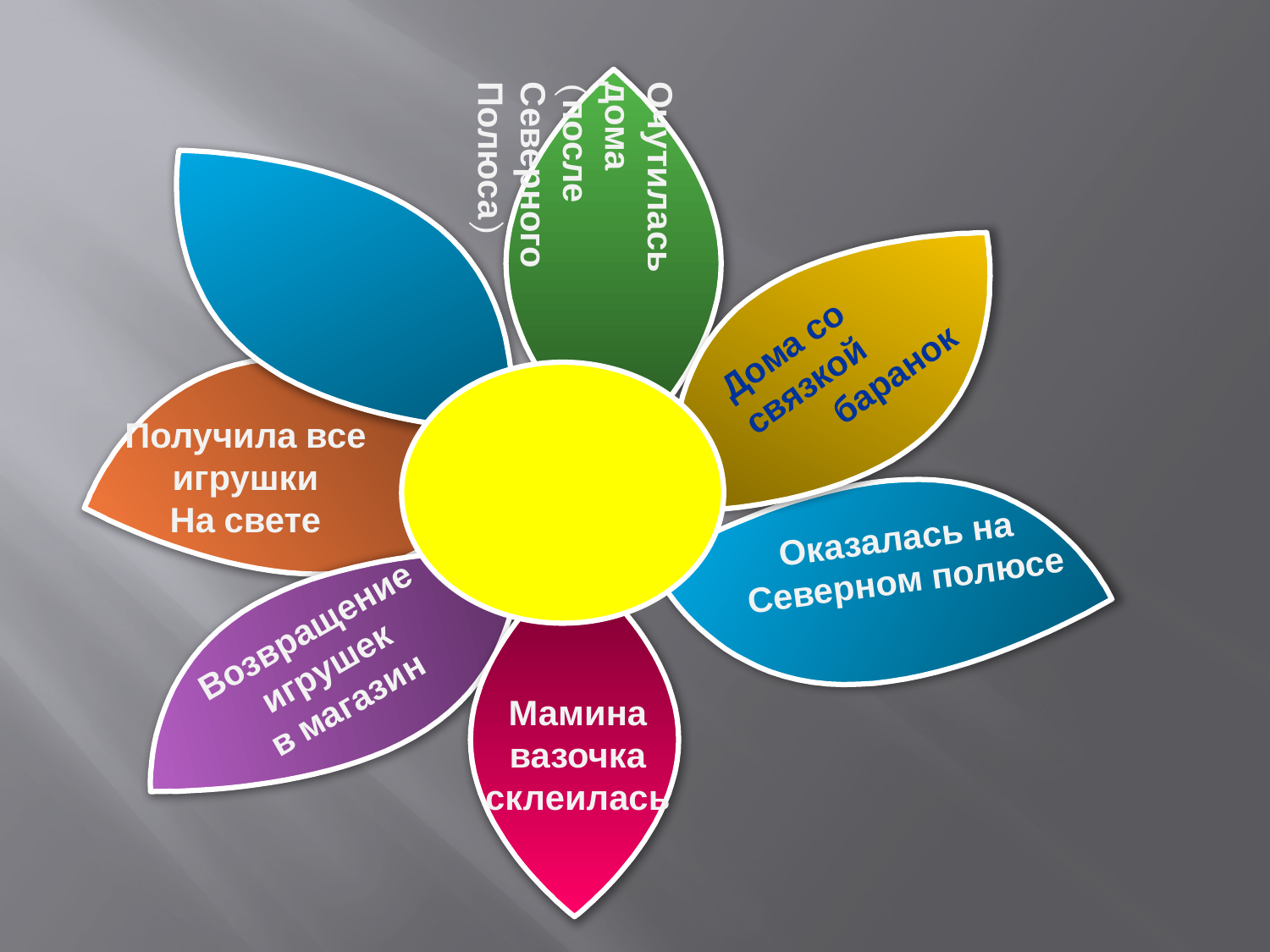

Получила все игрушки
На свете
Оказалась на
Северном полюсе

Возвращение игрушек
в магазин

Мамина вазочка
склеилась
Очутилась дома
(после Северного
Полюса)
Дома со связкой
 баранок